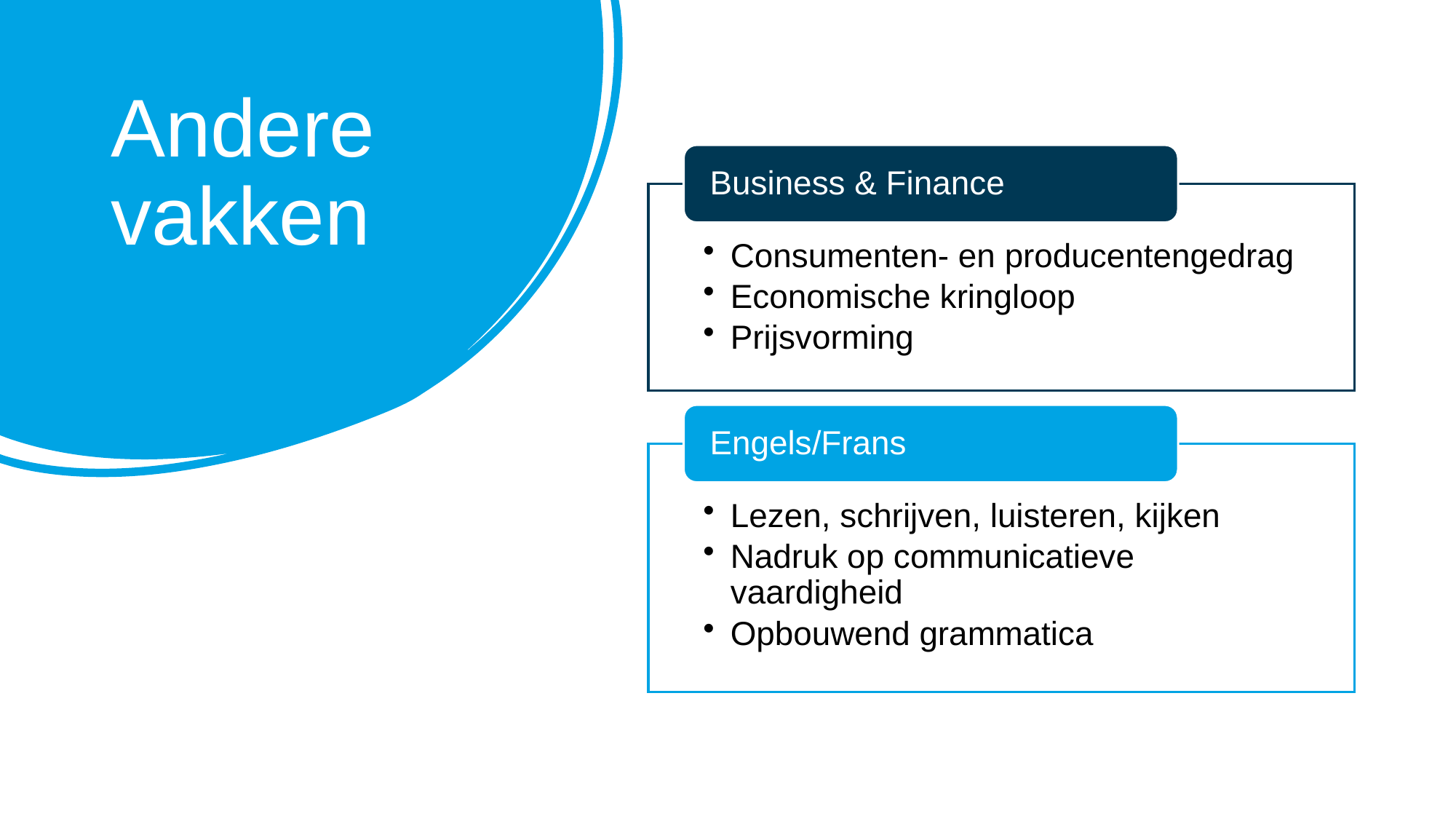

# Andere vakken
Consumenten- en producentengedrag
Economische kringloop
Prijsvorming
Business & Finance
Lezen, schrijven, luisteren, kijken
Nadruk op communicatieve vaardigheid
Opbouwend grammatica
Engels/Frans